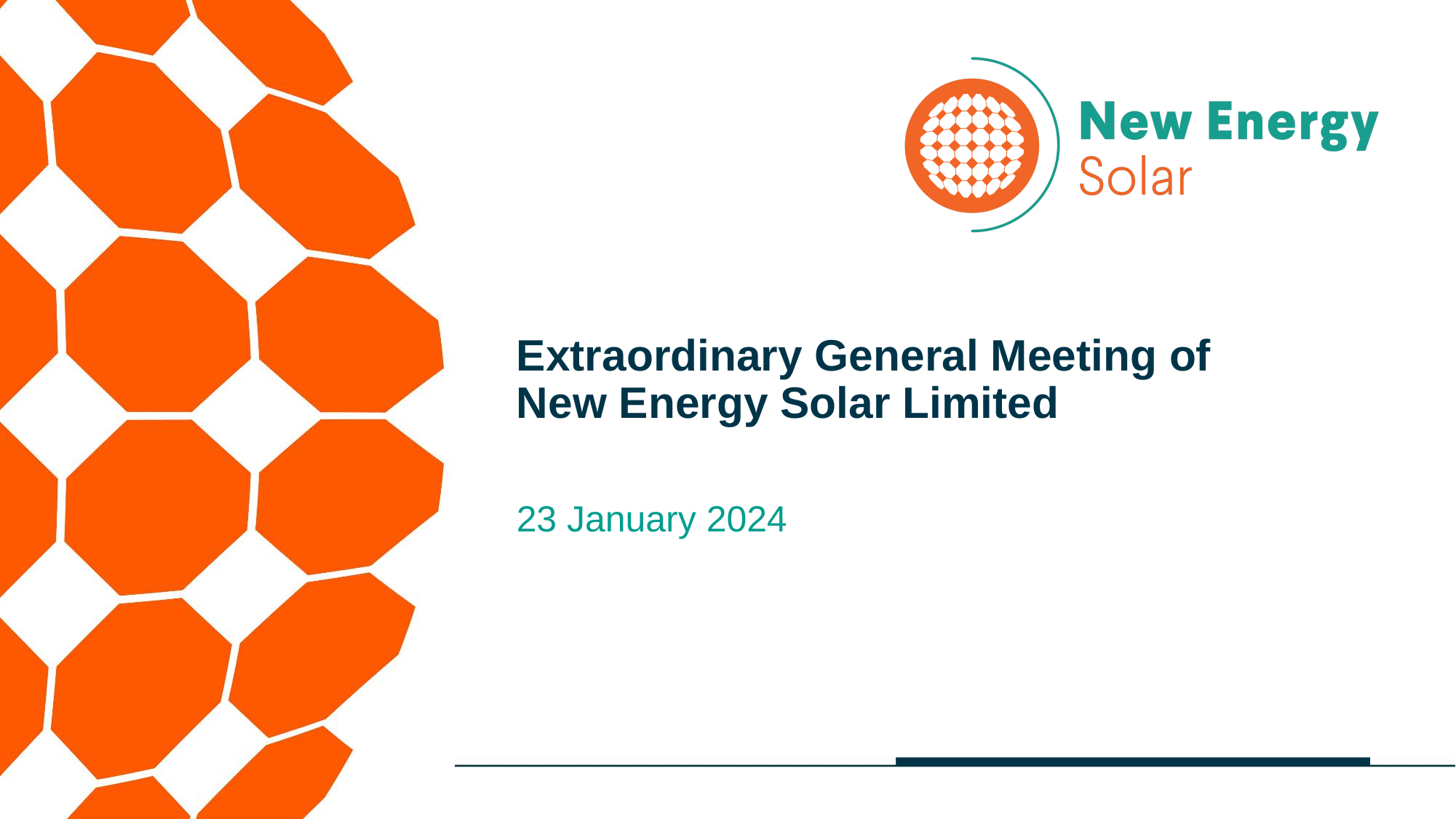

# Extraordinary General Meeting of New Energy Solar Limited
23 January 2024